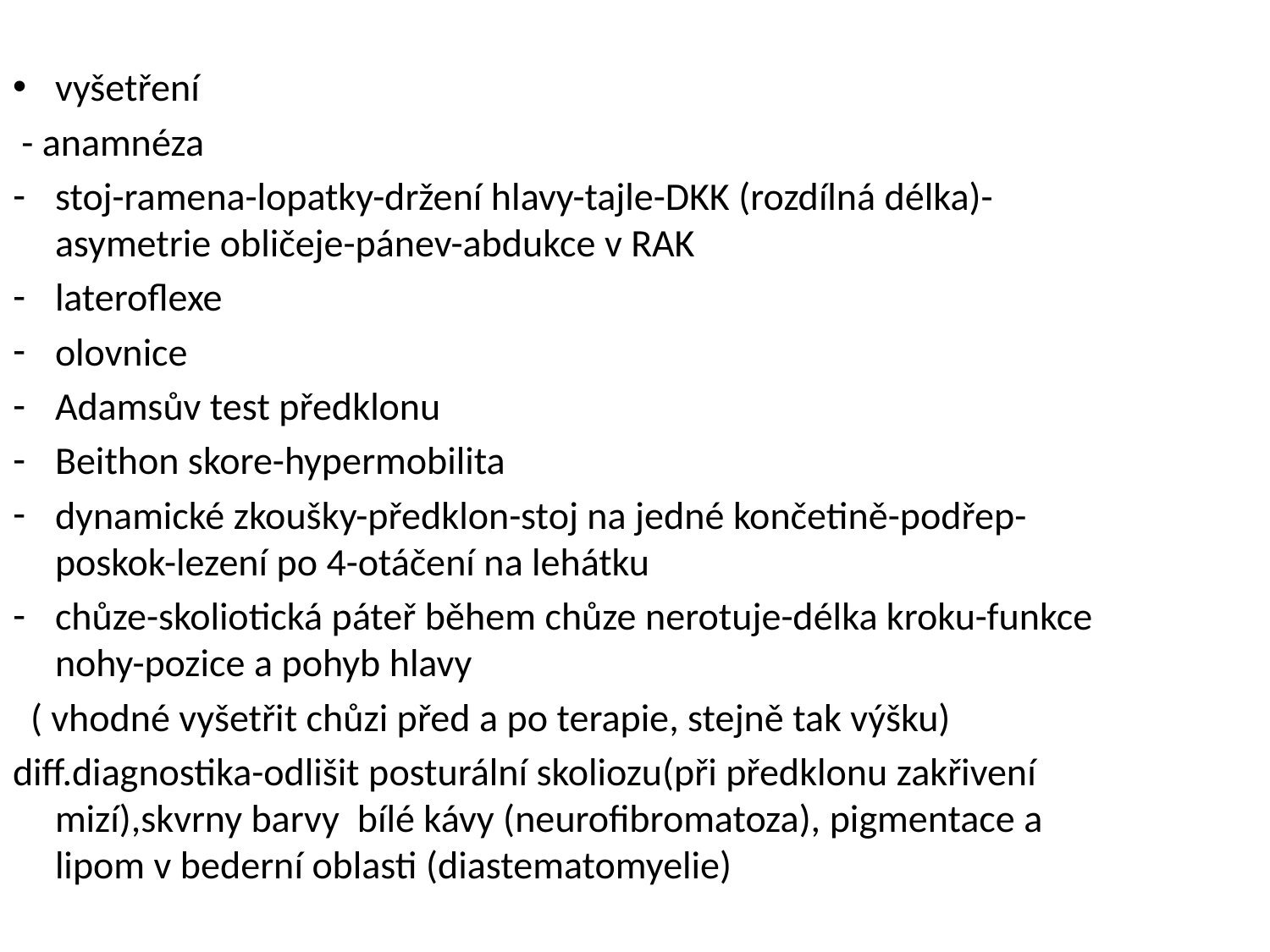

vyšetření
 - anamnéza
stoj-ramena-lopatky-držení hlavy-tajle-DKK (rozdílná délka)-asymetrie obličeje-pánev-abdukce v RAK
lateroflexe
olovnice
Adamsův test předklonu
Beithon skore-hypermobilita
dynamické zkoušky-předklon-stoj na jedné končetině-podřep-poskok-lezení po 4-otáčení na lehátku
chůze-skoliotická páteř během chůze nerotuje-délka kroku-funkce nohy-pozice a pohyb hlavy
  ( vhodné vyšetřit chůzi před a po terapie, stejně tak výšku)
diff.diagnostika-odlišit posturální skoliozu(při předklonu zakřivení mizí),skvrny barvy  bílé kávy (neurofibromatoza), pigmentace a lipom v bederní oblasti (diastematomyelie)